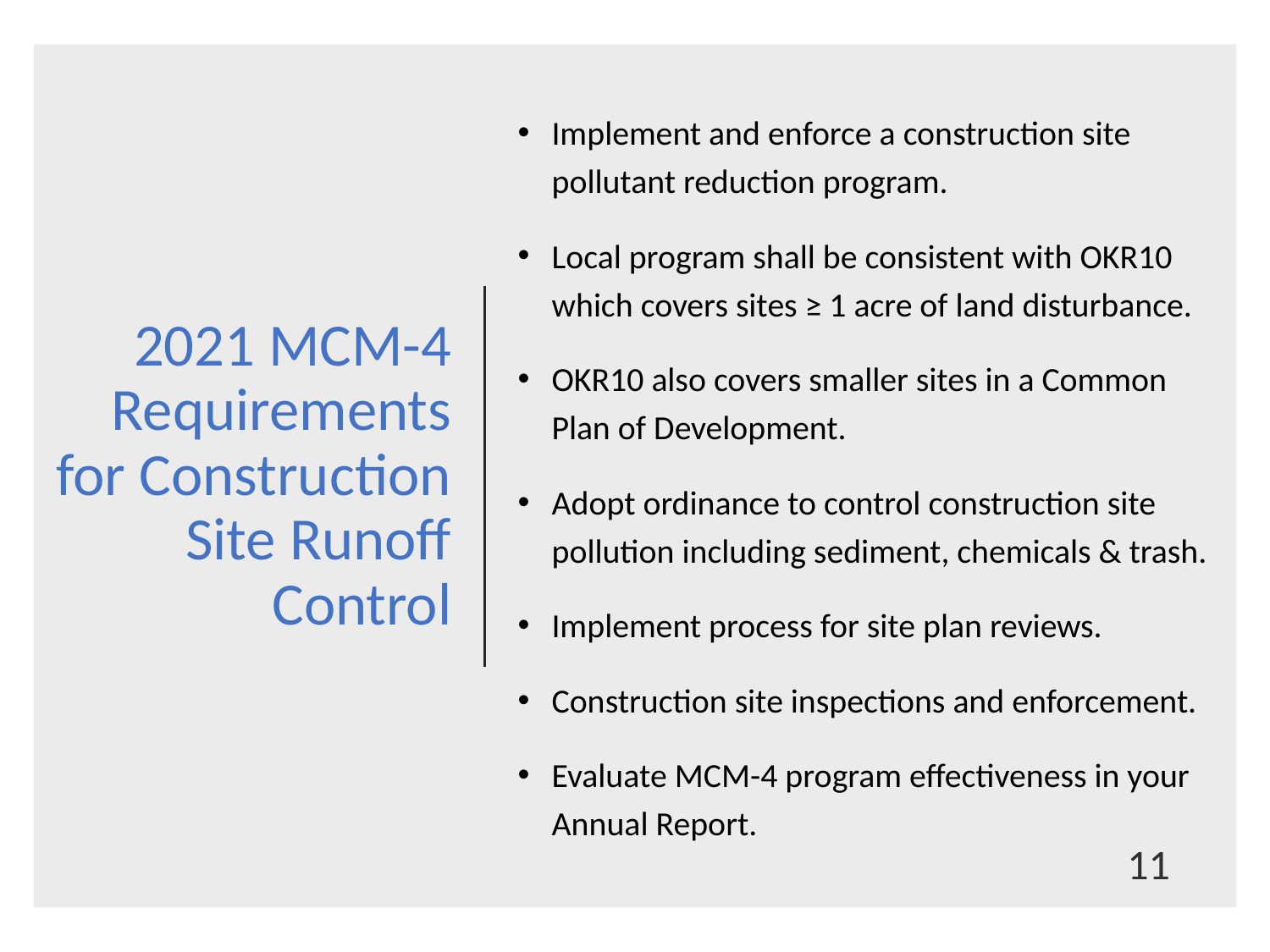

Implement and enforce a construction site pollutant reduction program.
Local program shall be consistent with OKR10 which covers sites ≥ 1 acre of land disturbance.
OKR10 also covers smaller sites in a Common Plan of Development.
Adopt ordinance to control construction site pollution including sediment, chemicals & trash.
Implement process for site plan reviews.
Construction site inspections and enforcement.
Evaluate MCM-4 program effectiveness in your Annual Report.
# 2021 MCM-4 Requirements for Construction Site Runoff Control
11